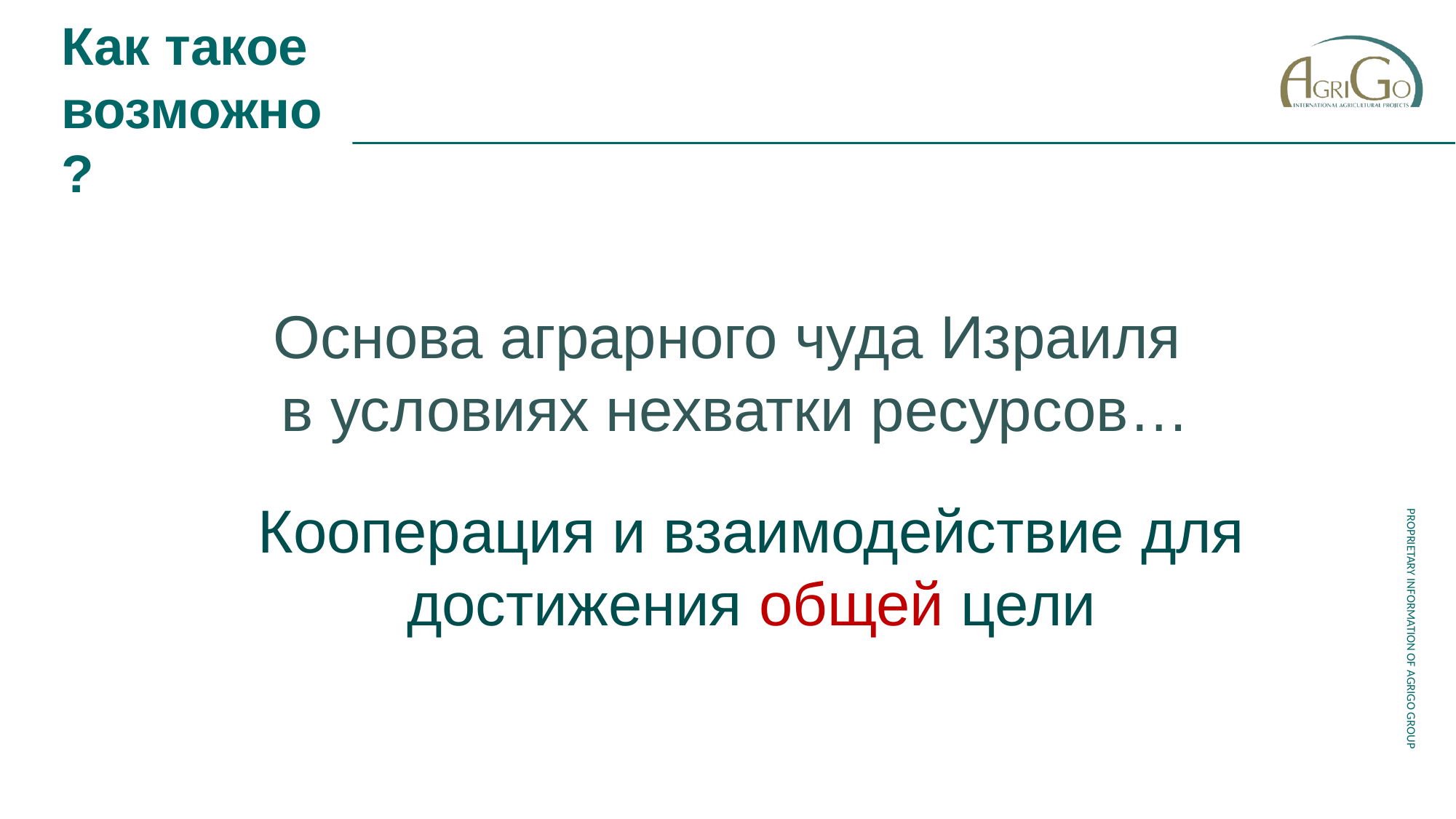

Как такое возможно?

Основа аграрного чуда Израиля
в условиях нехватки ресурсов…
Кооперация и взаимодействие для достижения общей цели